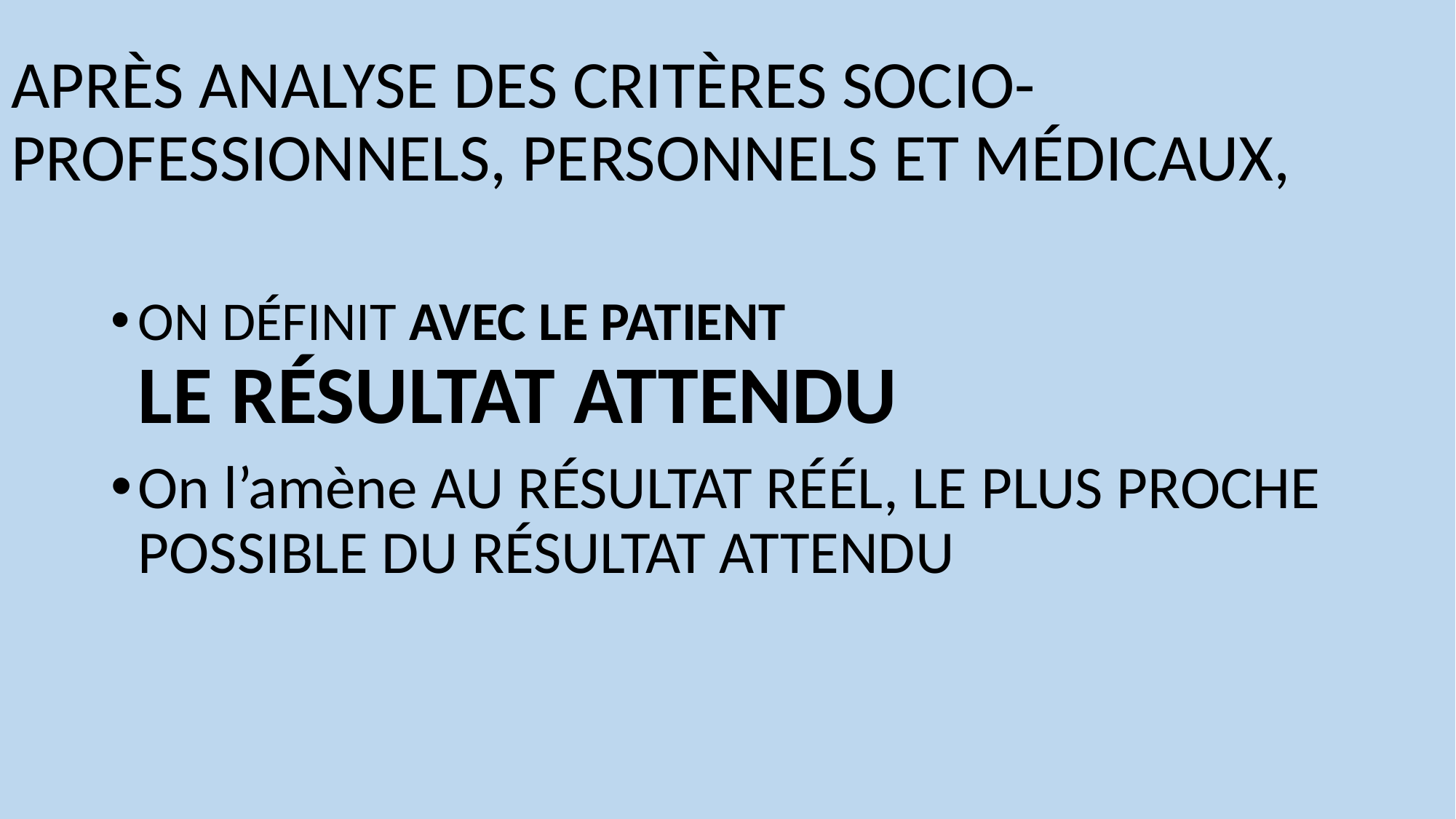

# APRÈS ANALYSE DES CRITÈRES SOCIO-PROFESSIONNELS, PERSONNELS ET MÉDICAUX,
ON DÉFINIT AVEC LE PATIENT                                         	LE RÉSULTAT ATTENDU
On l’amène AU RÉSULTAT RÉÉL, LE PLUS PROCHE POSSIBLE DU RÉSULTAT ATTENDU